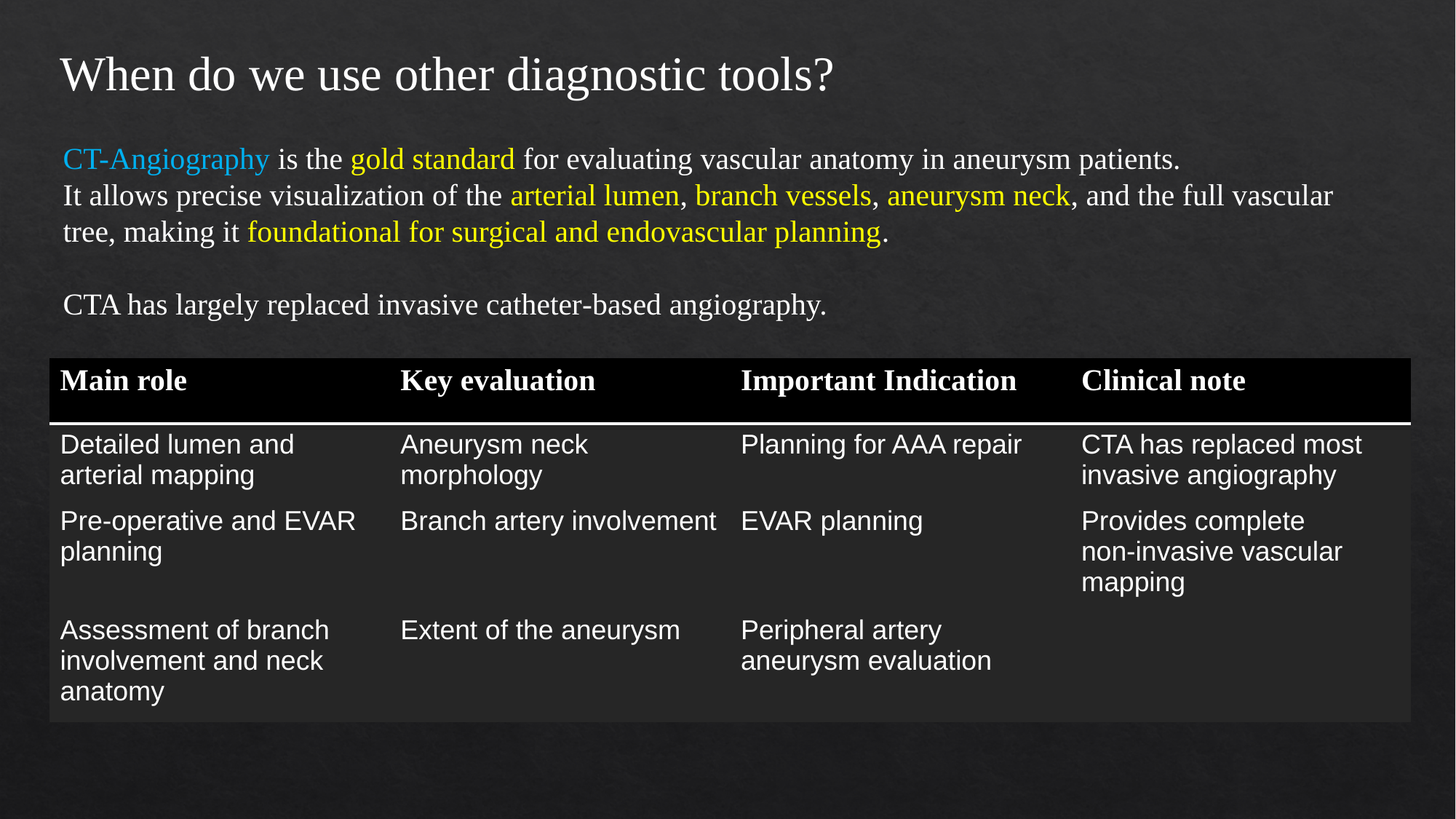

When do we use other diagnostic tools?
CT-Angiography is the gold standard for evaluating vascular anatomy in aneurysm patients.
It allows precise visualization of the arterial lumen, branch vessels, aneurysm neck, and the full vascular tree, making it foundational for surgical and endovascular planning.

CTA has largely replaced invasive catheter‑based angiography.
| Main role | Key evaluation | Important Indication | Clinical note |
| --- | --- | --- | --- |
| Detailed lumen and arterial mapping | Aneurysm neck morphology | Planning for AAA repair | CTA has replaced most invasive angiography |
| Pre‑operative and EVAR planning | Branch artery involvement | EVAR planning | Provides complete non‑invasive vascular mapping |
| Assessment of branch involvement and neck anatomy | Extent of the aneurysm | Peripheral artery aneurysm evaluation |  |